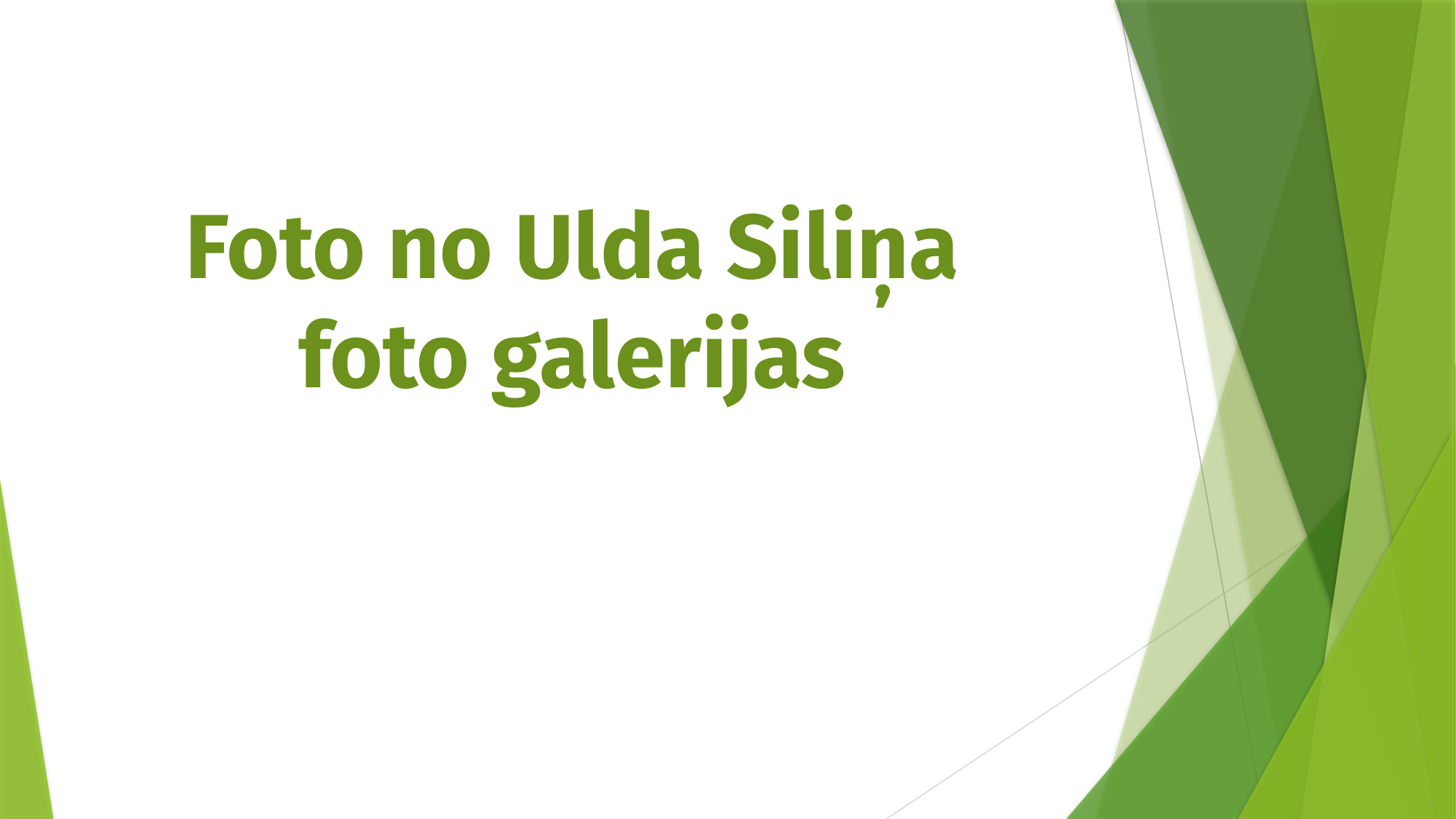

# Foto no Ulda Siliņa foto galerijas